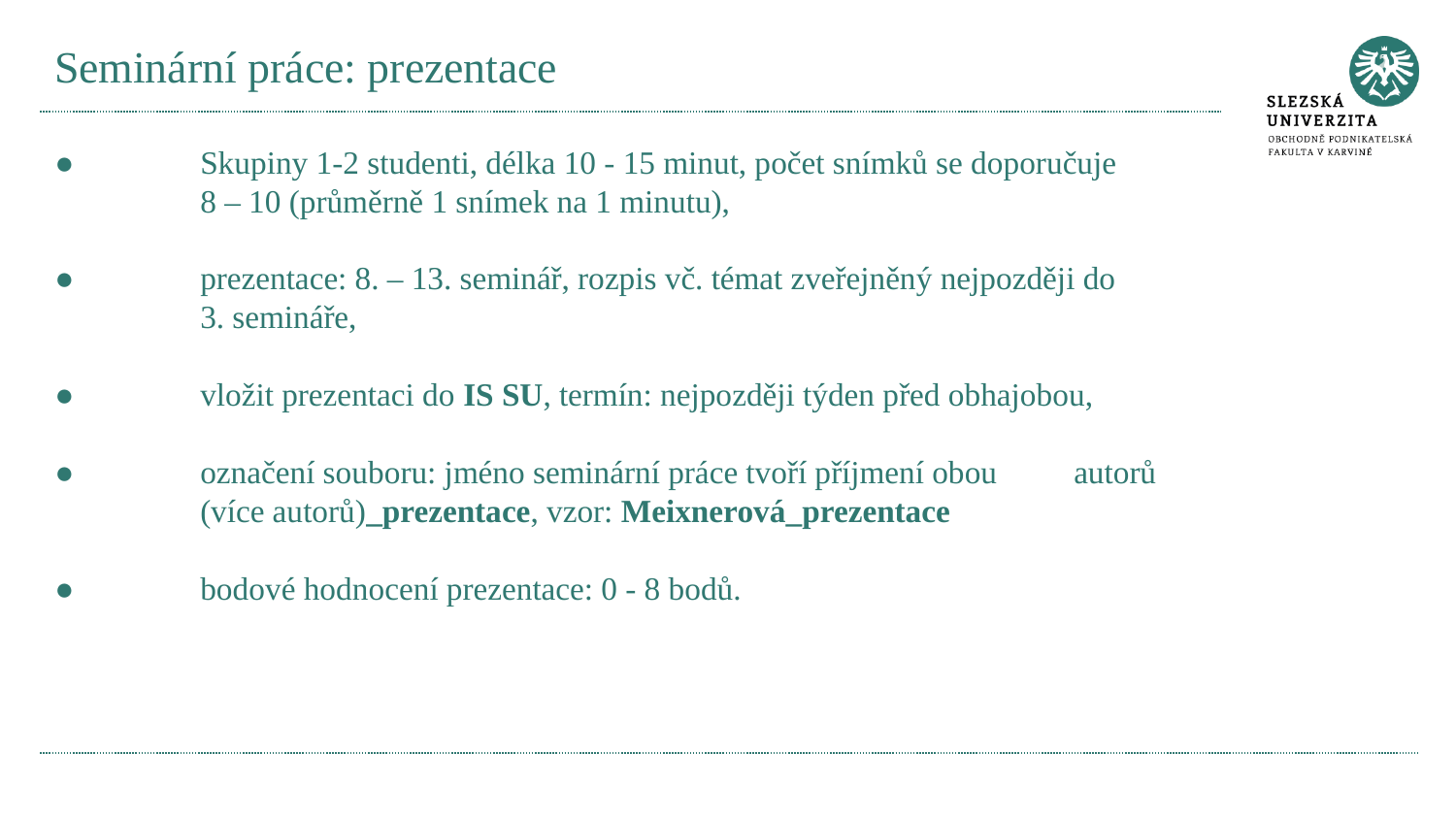

# Seminární práce: prezentace
●	Skupiny 1-2 studenti, délka 10 - 15 minut, počet snímků se doporučuje
	8 – 10 (průměrně 1 snímek na 1 minutu),
●	prezentace: 8. – 13. seminář, rozpis vč. témat zveřejněný nejpozději do
	3. semináře,
●	vložit prezentaci do IS SU, termín: nejpozději týden před obhajobou,
●	označení souboru: jméno seminární práce tvoří příjmení obou 	autorů 	(více autorů)_prezentace, vzor: Meixnerová_prezentace
●	bodové hodnocení prezentace: 0 - 8 bodů.